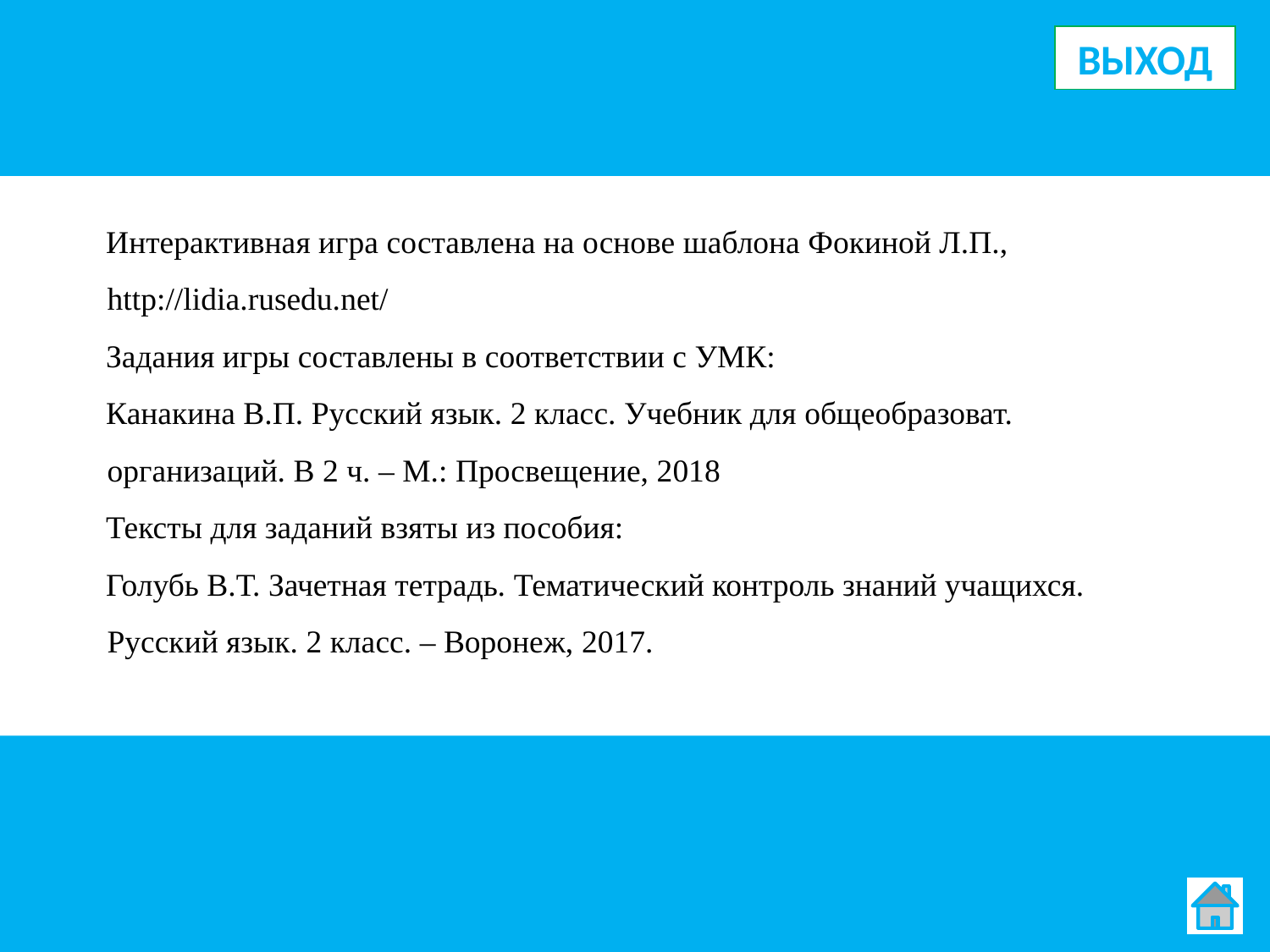

ВЫХОД
   Интерактивная игра составлена на основе шаблона Фокиной Л.П., http://lidia.rusedu.net/
   Задания игры составлены в соответствии с УМК:
   Канакина В.П. Русский язык. 2 класс. Учебник для общеобразоват. организаций. В 2 ч. – М.: Просвещение, 2018
   Тексты для заданий взяты из пособия:
   Голубь В.Т. Зачетная тетрадь. Тематический контроль знаний учащихся. Русский язык. 2 класс. – Воронеж, 2017.